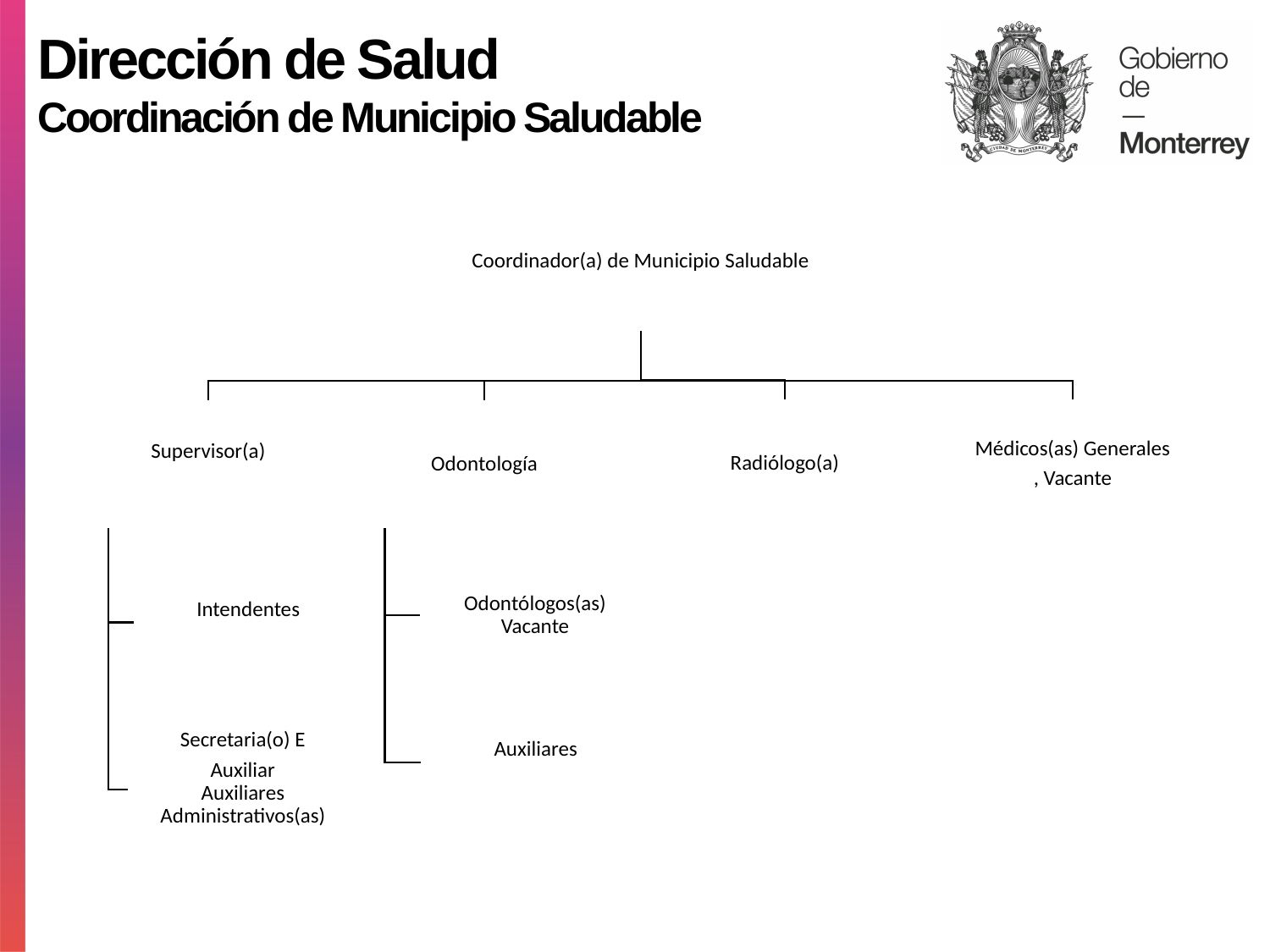

Dirección de Salud
Coordinación de Municipio Saludable
Coordinador(a) de Municipio Saludable
Supervisor(a)
Intendentes
Secretaria(o) E
Auxiliar
Auxiliares Administrativos(as)
Odontología
Odontólogos(as)
Vacante
Auxiliares
Radiólogo(a)
Médicos(as) Generales
, Vacante